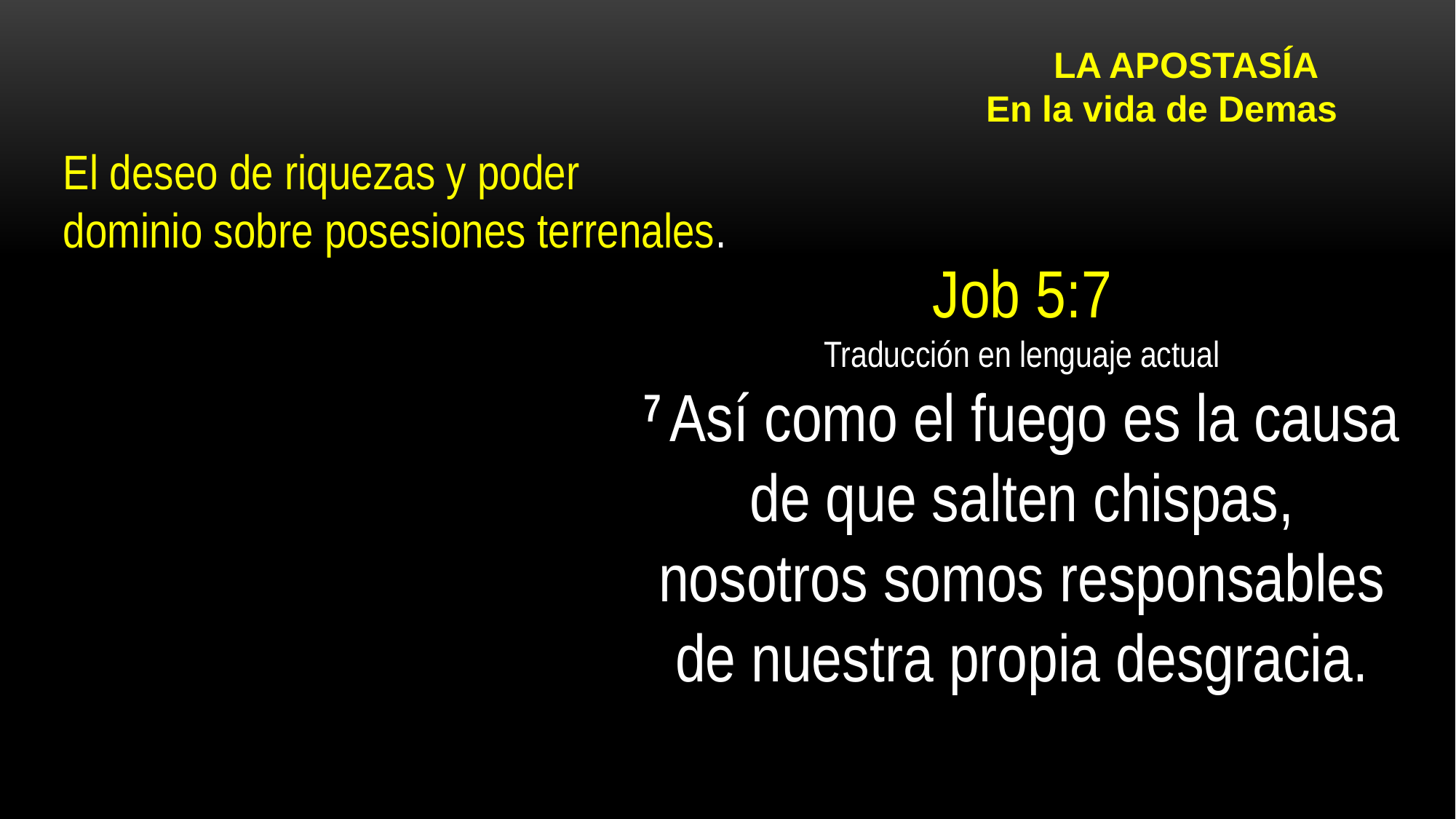

LA APOSTASÍA
En la vida de Demas
El deseo de riquezas y poder
dominio sobre posesiones terrenales.
Job 5:7
Traducción en lenguaje actual
7 Así como el fuego es la causa
de que salten chispas,
nosotros somos responsables
de nuestra propia desgracia.